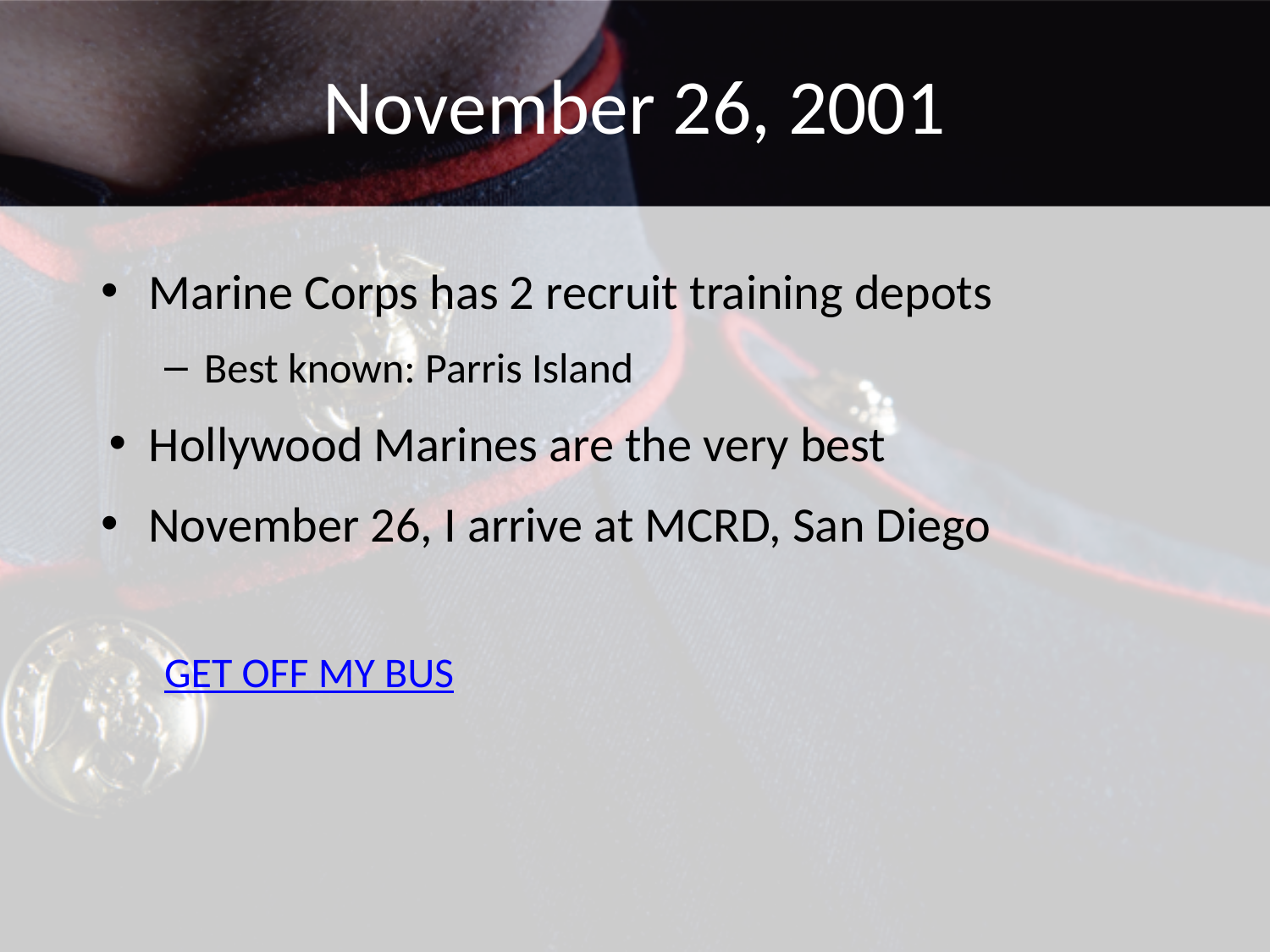

# November 26, 2001
Marine Corps has 2 recruit training depots
Best known: Parris Island
Hollywood Marines are the very best
November 26, I arrive at MCRD, San Diego

GET OFF MY BUS